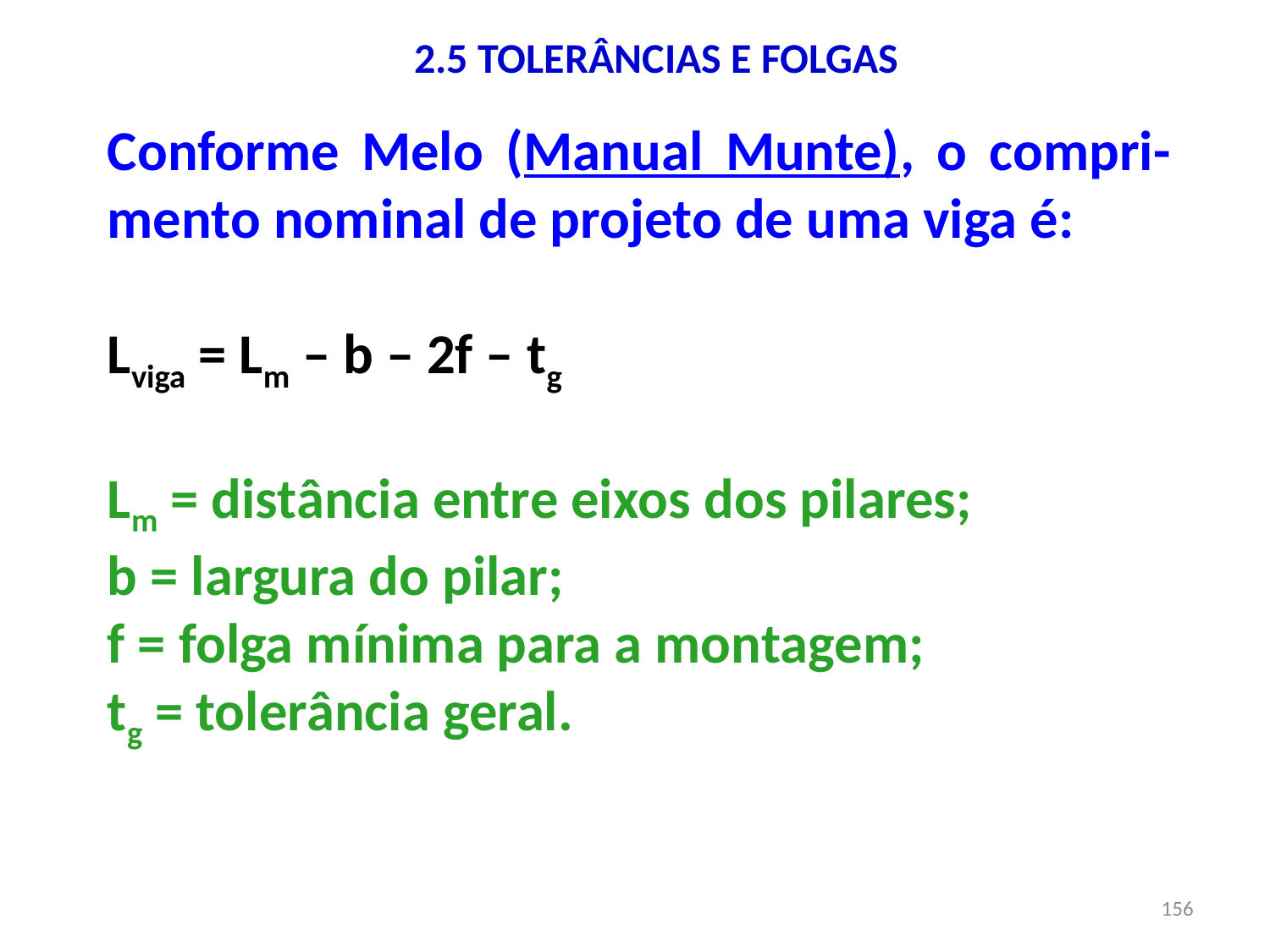

# 2.5 TOLERÂNCIAS E FOLGAS
Conforme Melo (Manual Munte), o compri-mento nominal de projeto de uma viga é:

Lviga = Lm – b – 2f – tg

Lm = distância entre eixos dos pilares;
b = largura do pilar;
f = folga mínima para a montagem;
tg = tolerância geral.
156